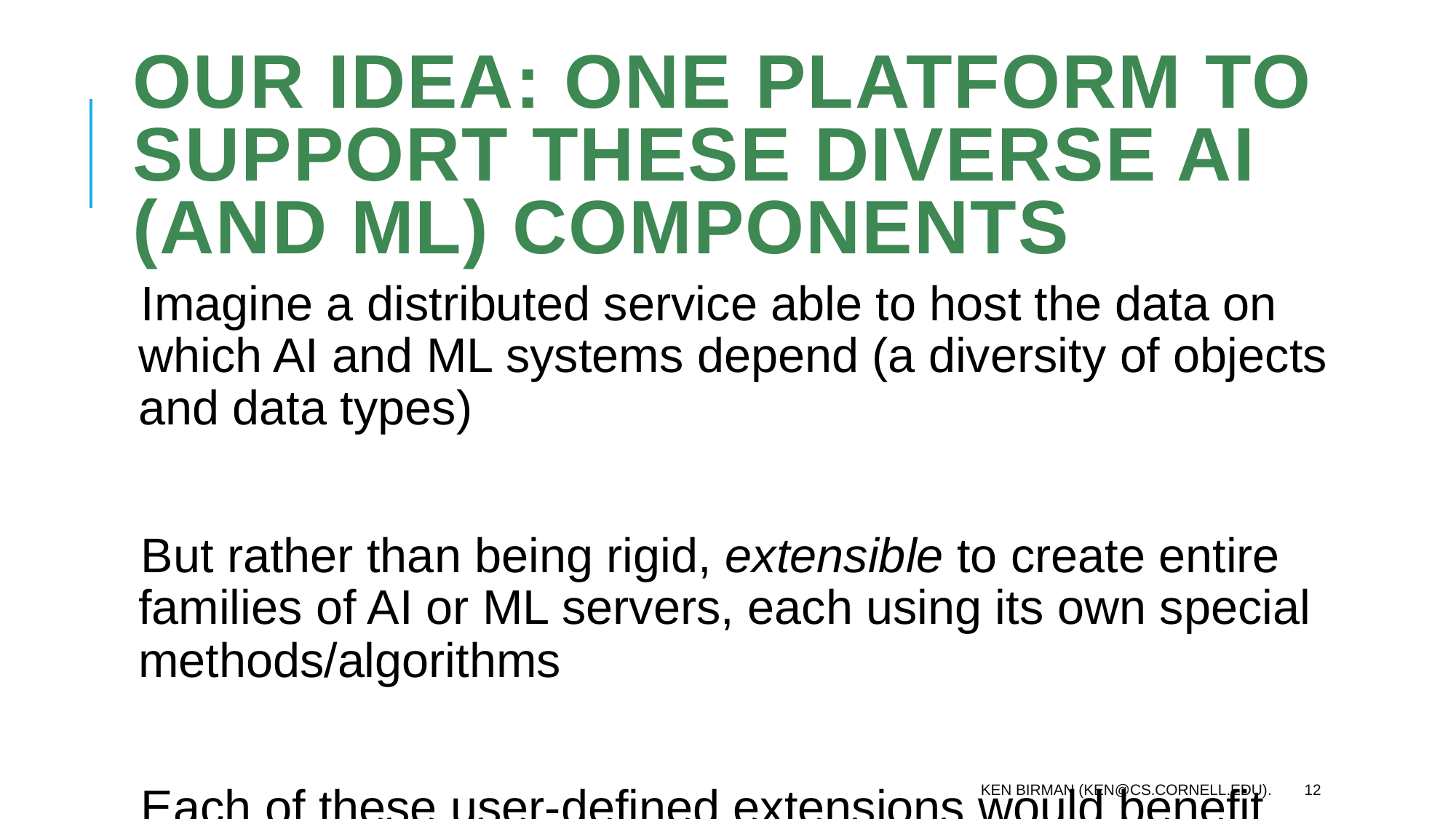

# Our idea: One platform to support these diverse AI (and ML) components
Imagine a distributed service able to host the data on which AI and ML systems depend (a diversity of objects and data types)

But rather than being rigid, extensible to create entire families of AI or ML servers, each using its own special methods/algorithms

Each of these user-defined extensions would benefit
Ken Birman (ken@cs.cornell.edu).
12